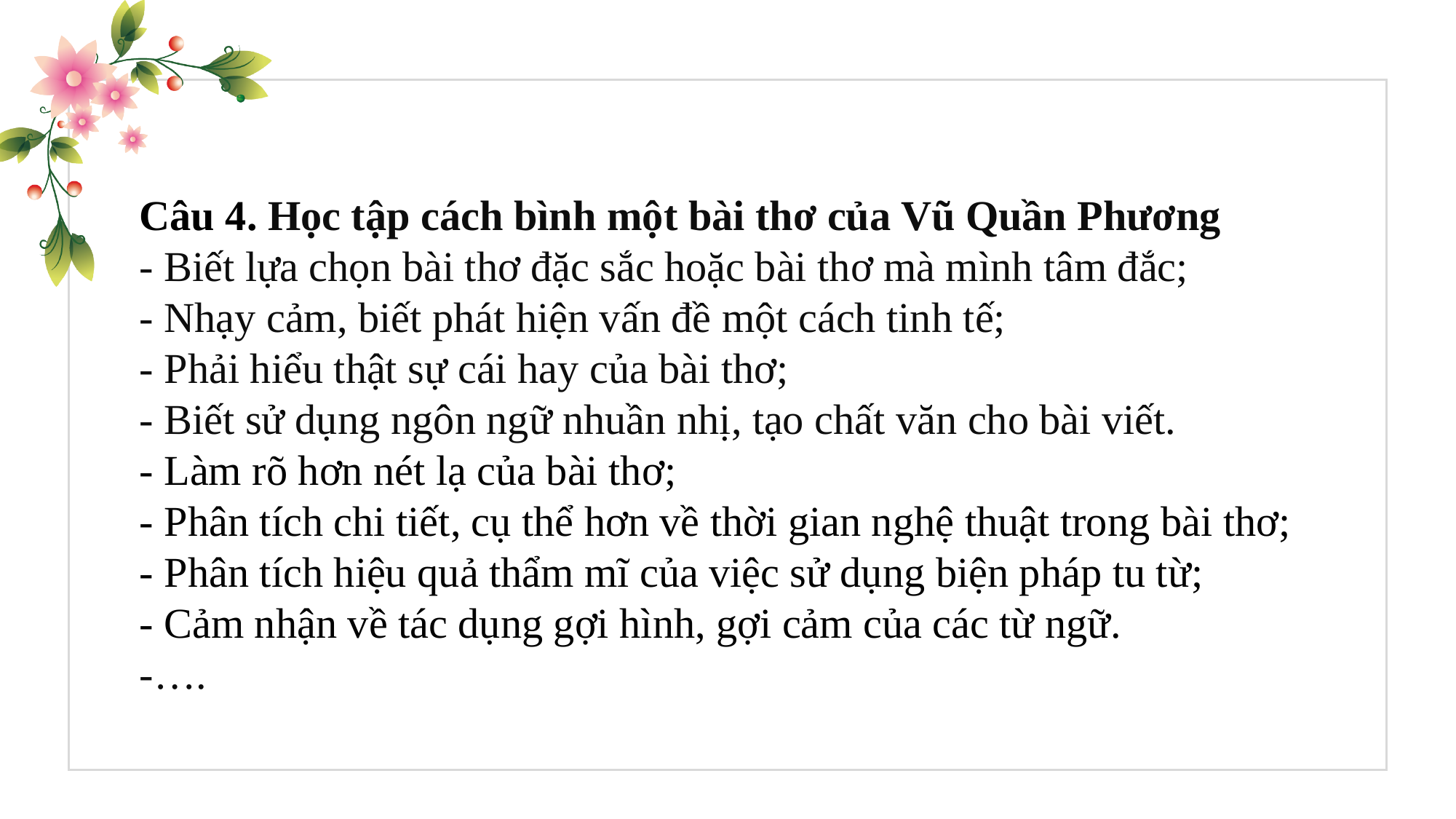

Câu 4. Học tập cách bình một bài thơ của Vũ Quần Phương
- Biết lựa chọn bài thơ đặc sắc hoặc bài thơ mà mình tâm đắc;
- Nhạy cảm, biết phát hiện vấn đề một cách tinh tế;
- Phải hiểu thật sự cái hay của bài thơ;
- Biết sử dụng ngôn ngữ nhuần nhị, tạo chất văn cho bài viết.
- Làm rõ hơn nét lạ của bài thơ;
- Phân tích chi tiết, cụ thể hơn về thời gian nghệ thuật trong bài thơ;
- Phân tích hiệu quả thẩm mĩ của việc sử dụng biện pháp tu từ;
- Cảm nhận về tác dụng gợi hình, gợi cảm của các từ ngữ.
-….